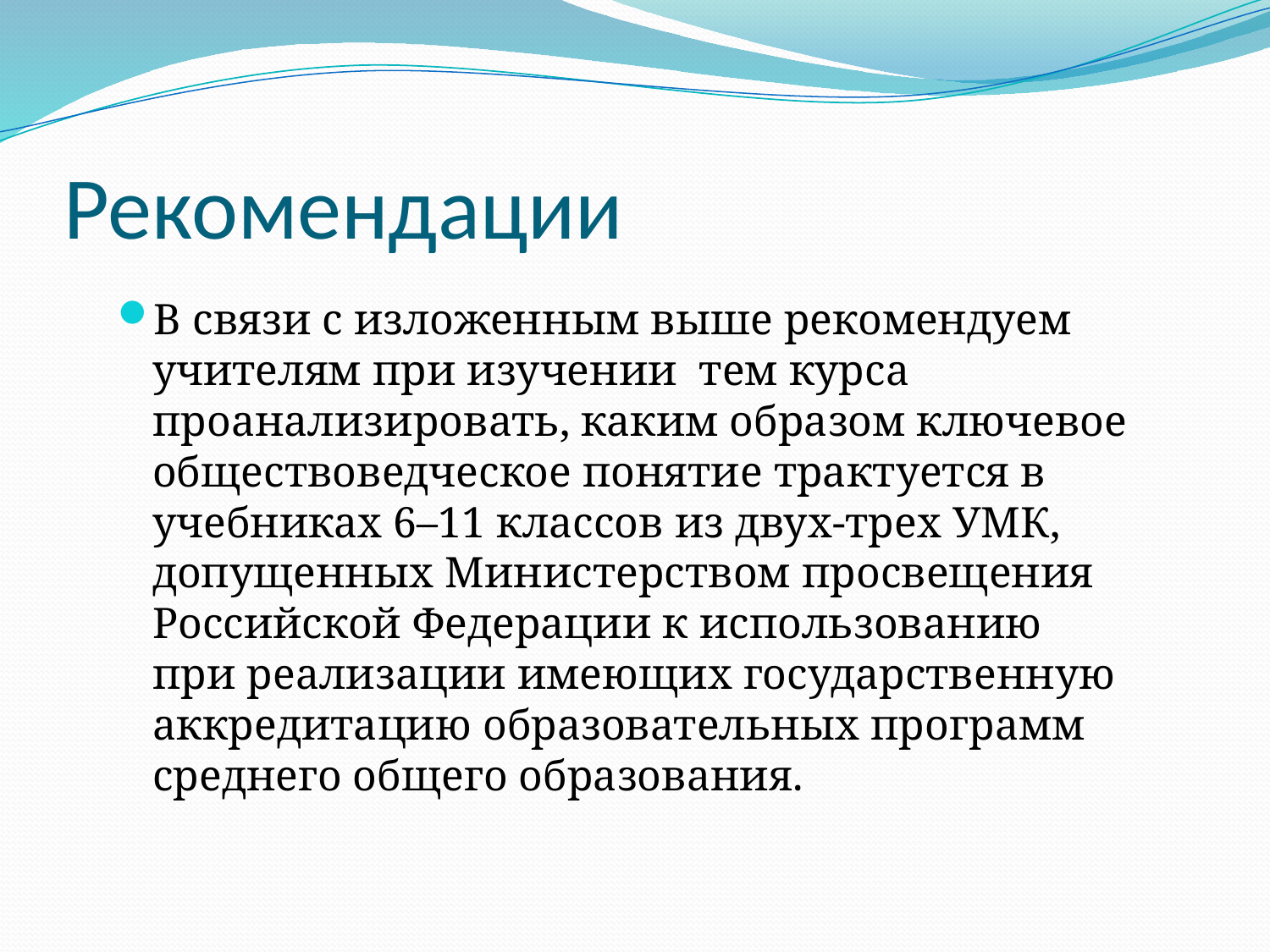

# Рекомендации
В связи с изложенным выше рекомендуем учителям при изучении  тем курса  проанализировать, каким образом ключевое обществоведческое понятие трактуется в учебниках 6–11 классов из двух-трех УМК, допущенных Министерством просвещения Российской Федерации к использованию при реализации имеющих государственную аккредитацию образовательных программ среднего общего образования.